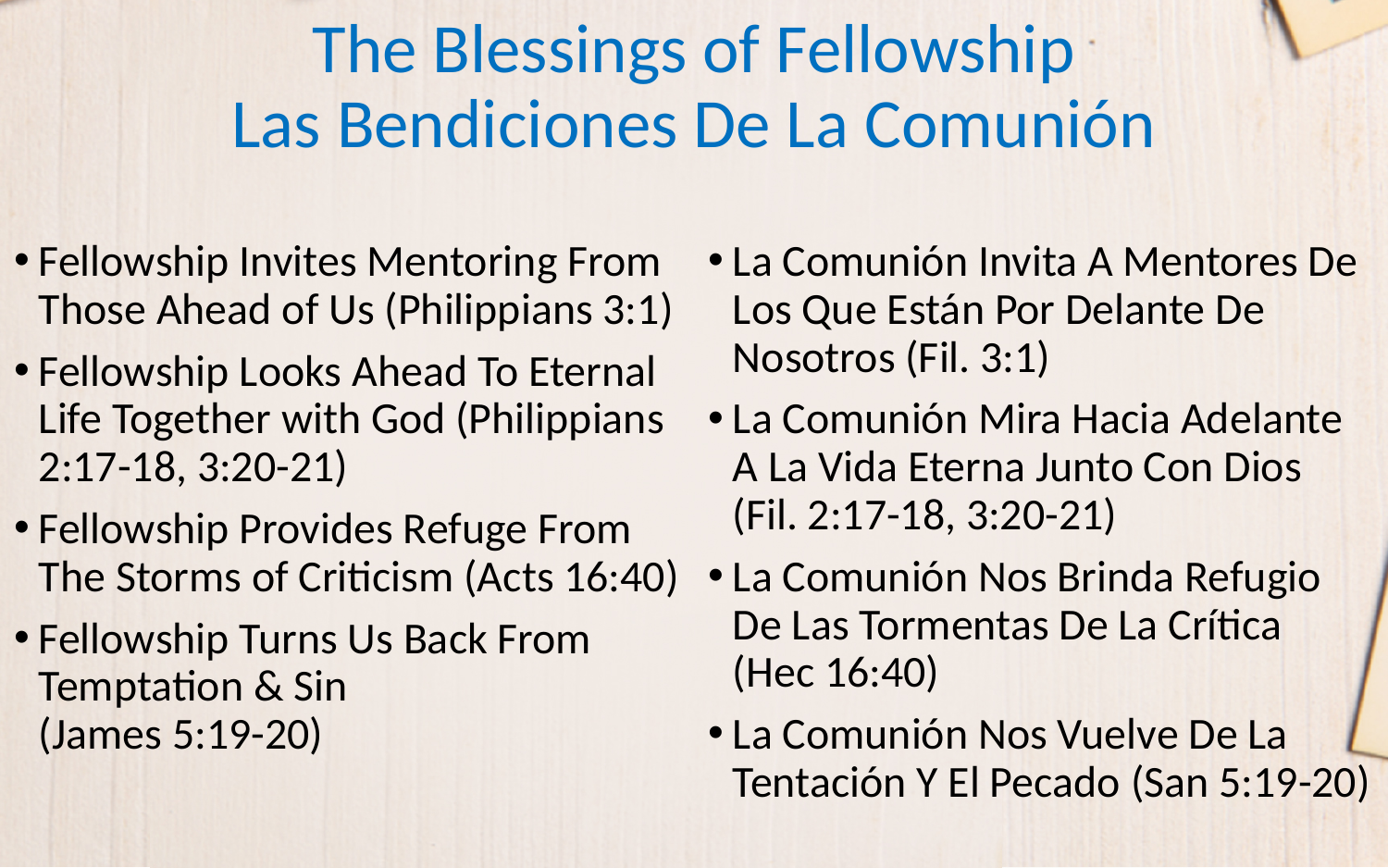

# The Blessings of Fellowship Las Bendiciones De La Comunión
Fellowship Invites Mentoring From Those Ahead of Us (Philippians 3:1)
Fellowship Looks Ahead To Eternal Life Together with God (Philippians 2:17-18, 3:20-21)
Fellowship Provides Refuge From The Storms of Criticism (Acts 16:40)
Fellowship Turns Us Back From Temptation & Sin
(James 5:19-20)
La Comunión Invita A Mentores De Los Que Están Por Delante De Nosotros (Fil. 3:1)
La Comunión Mira Hacia Adelante A La Vida Eterna Junto Con Dios (Fil. 2:17-18, 3:20-21)
La Comunión Nos Brinda Refugio De Las Tormentas De La Crítica (Hec 16:40)
La Comunión Nos Vuelve De La Tentación Y El Pecado (San 5:19-20)